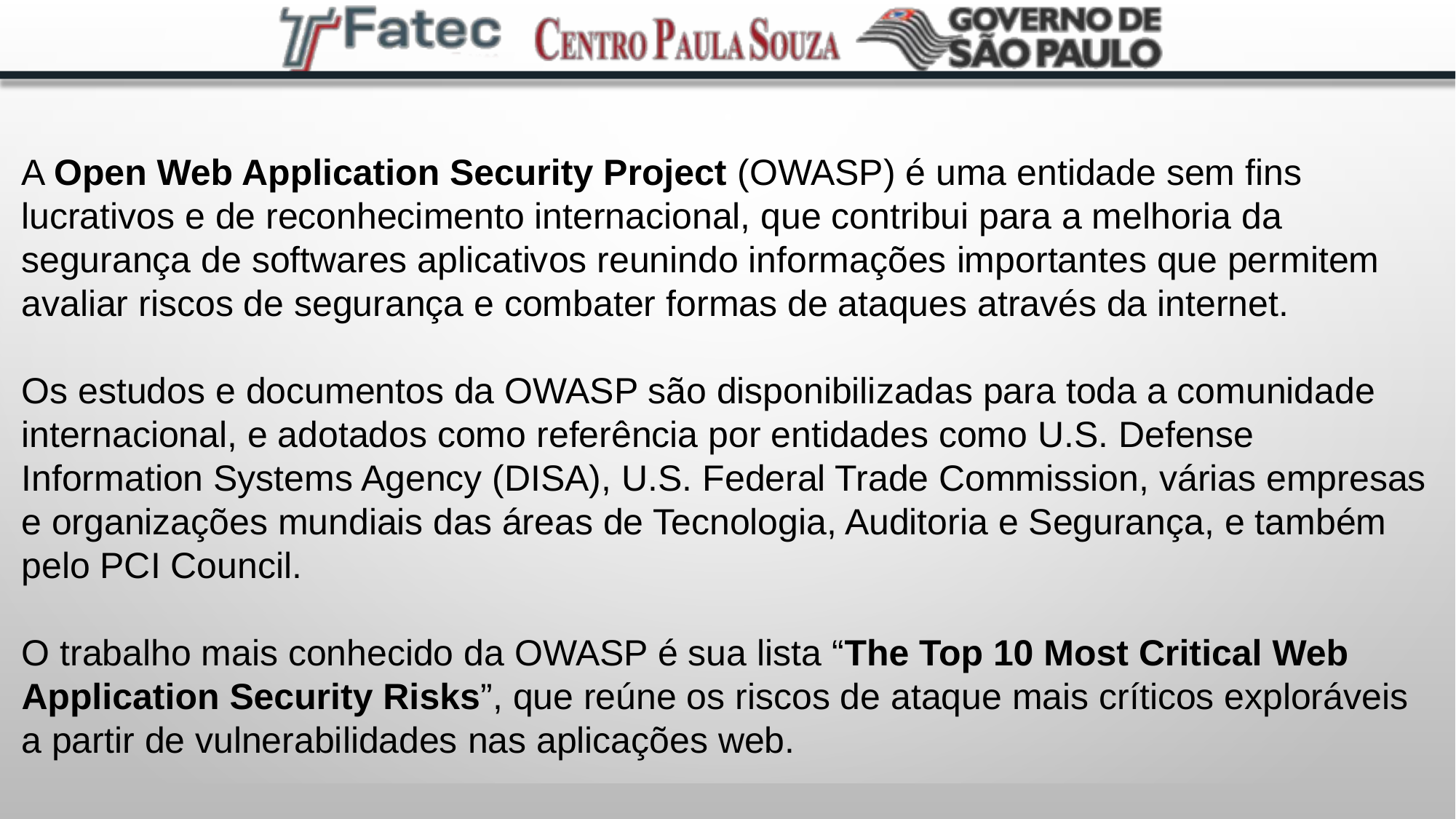

A Open Web Application Security Project (OWASP) é uma entidade sem fins lucrativos e de reconhecimento internacional, que contribui para a melhoria da segurança de softwares aplicativos reunindo informações importantes que permitem avaliar riscos de segurança e combater formas de ataques através da internet.

Os estudos e documentos da OWASP são disponibilizadas para toda a comunidade internacional, e adotados como referência por entidades como U.S. Defense Information Systems Agency (DISA), U.S. Federal Trade Commission, várias empresas e organizações mundiais das áreas de Tecnologia, Auditoria e Segurança, e também pelo PCI Council.

O trabalho mais conhecido da OWASP é sua lista “The Top 10 Most Critical Web Application Security Risks”, que reúne os riscos de ataque mais críticos exploráveis a partir de vulnerabilidades nas aplicações web.